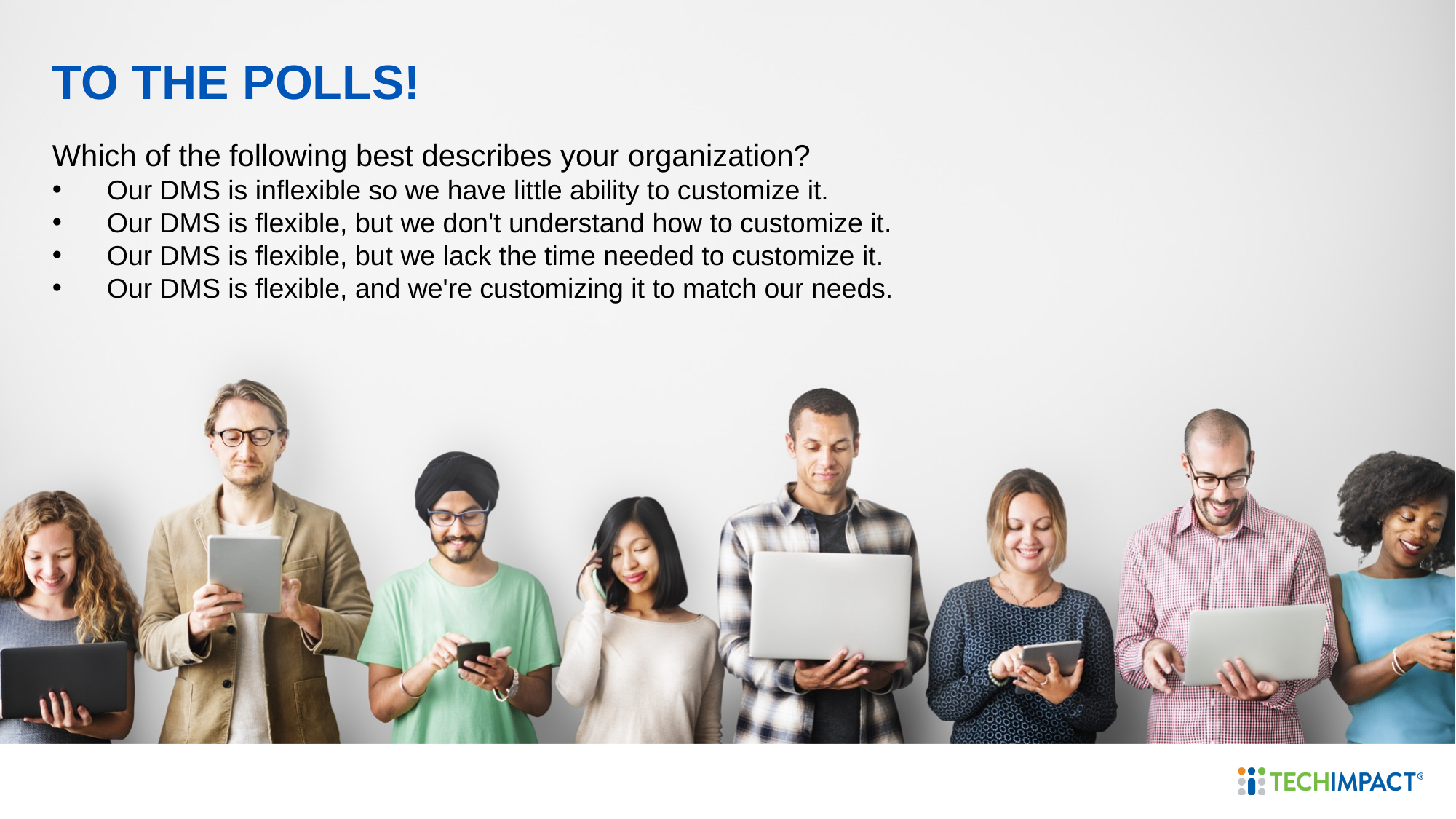

TO THE POLLS!
Which of the following best describes your organization?
Our DMS is inflexible so we have little ability to customize it.
Our DMS is flexible, but we don't understand how to customize it.
Our DMS is flexible, but we lack the time needed to customize it.
Our DMS is flexible, and we're customizing it to match our needs.